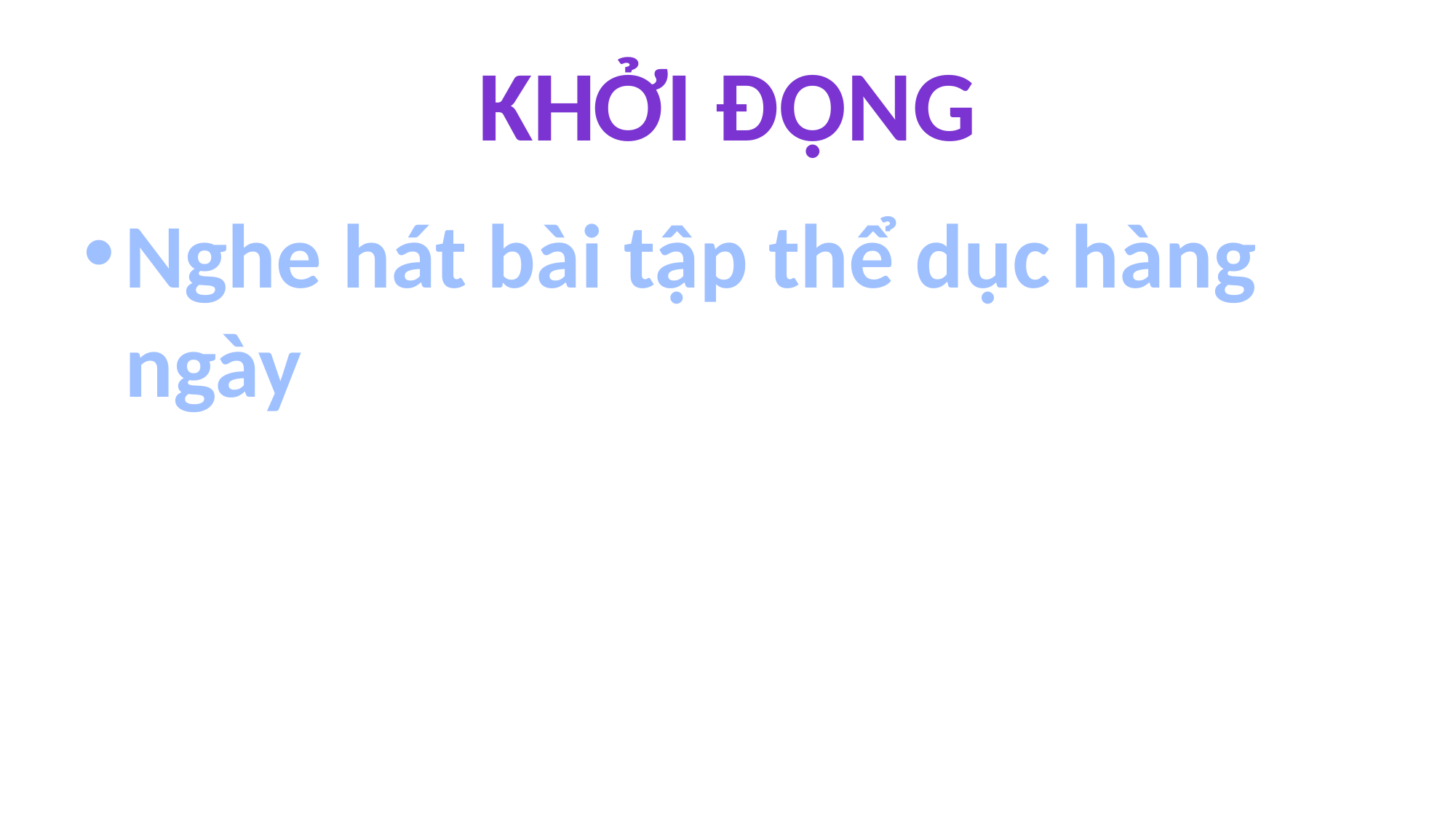

# Khởi động
Nghe hát bài tập thể dục hàng ngày